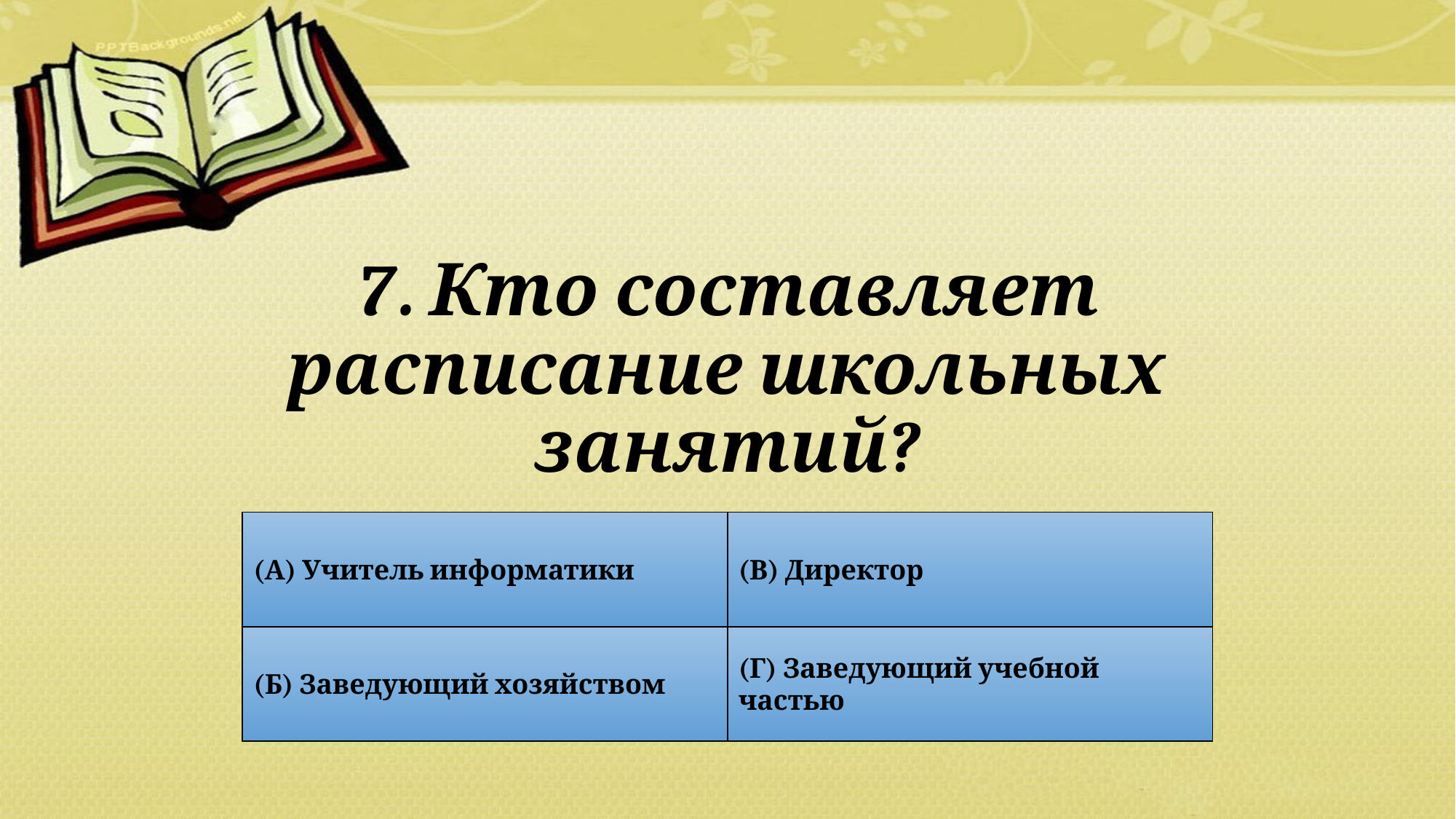

# 7. Кто составляет расписание школьных занятий?
| (А) Учитель информатики | (В) Директор |
| --- | --- |
| (Б) Заведующий хозяйством | (Г) Заведующий учебной частью |